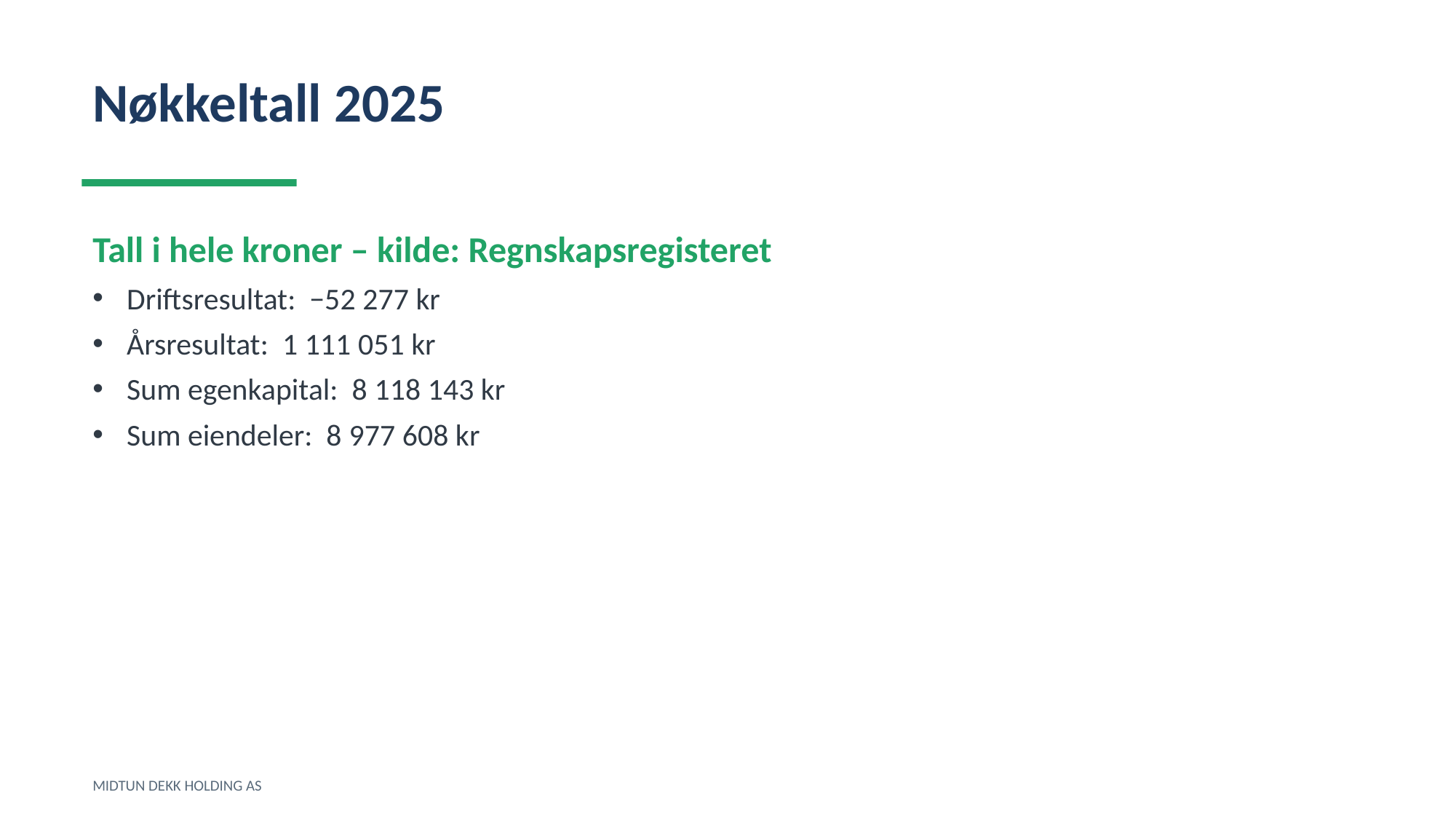

Nøkkeltall 2025

Tall i hele kroner – kilde: Regnskapsregisteret
Driftsresultat:  −52 277 kr
Årsresultat:  1 111 051 kr
Sum egenkapital:  8 118 143 kr
Sum eiendeler:  8 977 608 kr
MIDTUN DEKK HOLDING AS